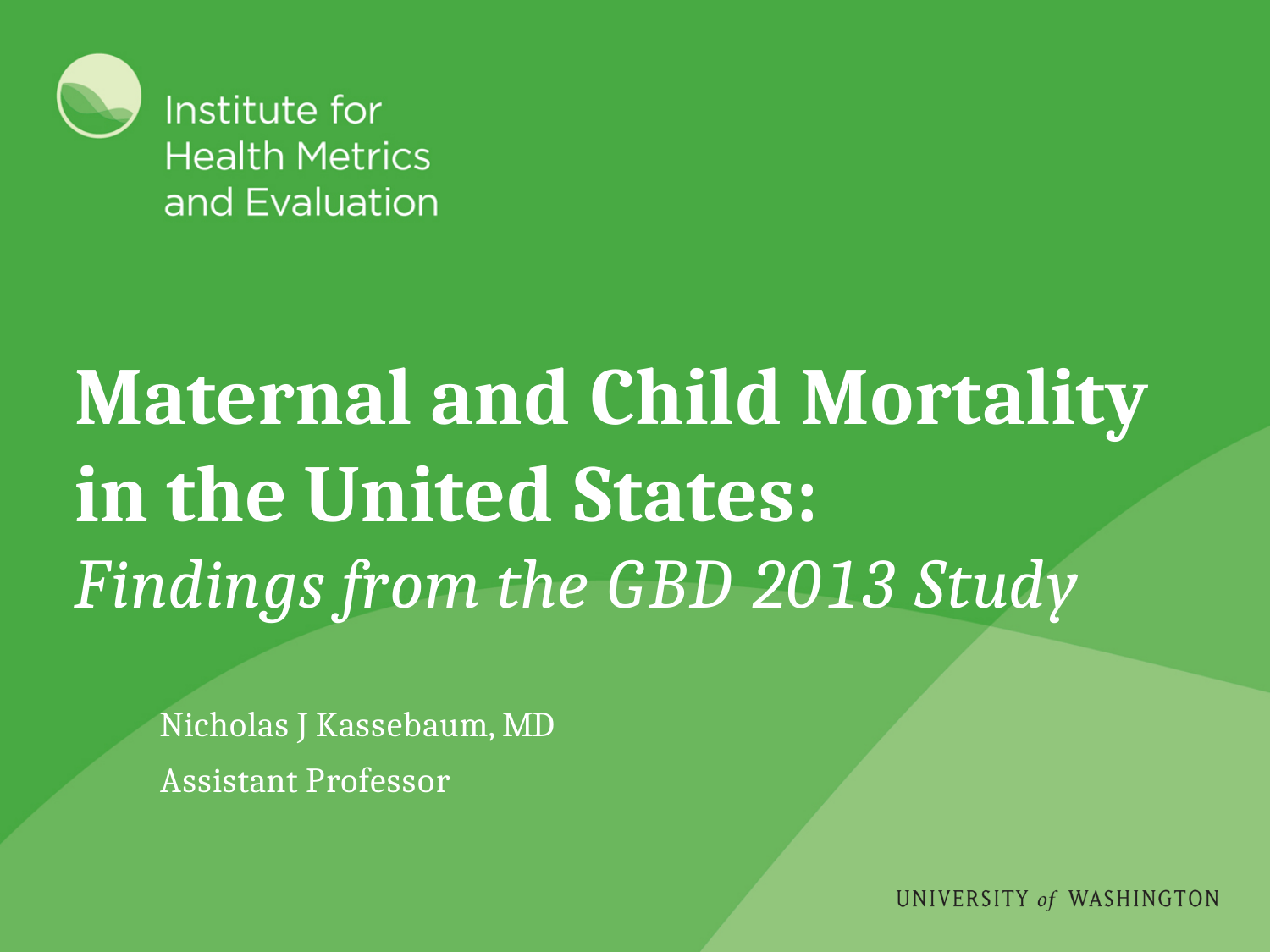

# Maternal and Child Mortality in the United States: Findings from the GBD 2013 Study
Nicholas J Kassebaum, MD
Assistant Professor